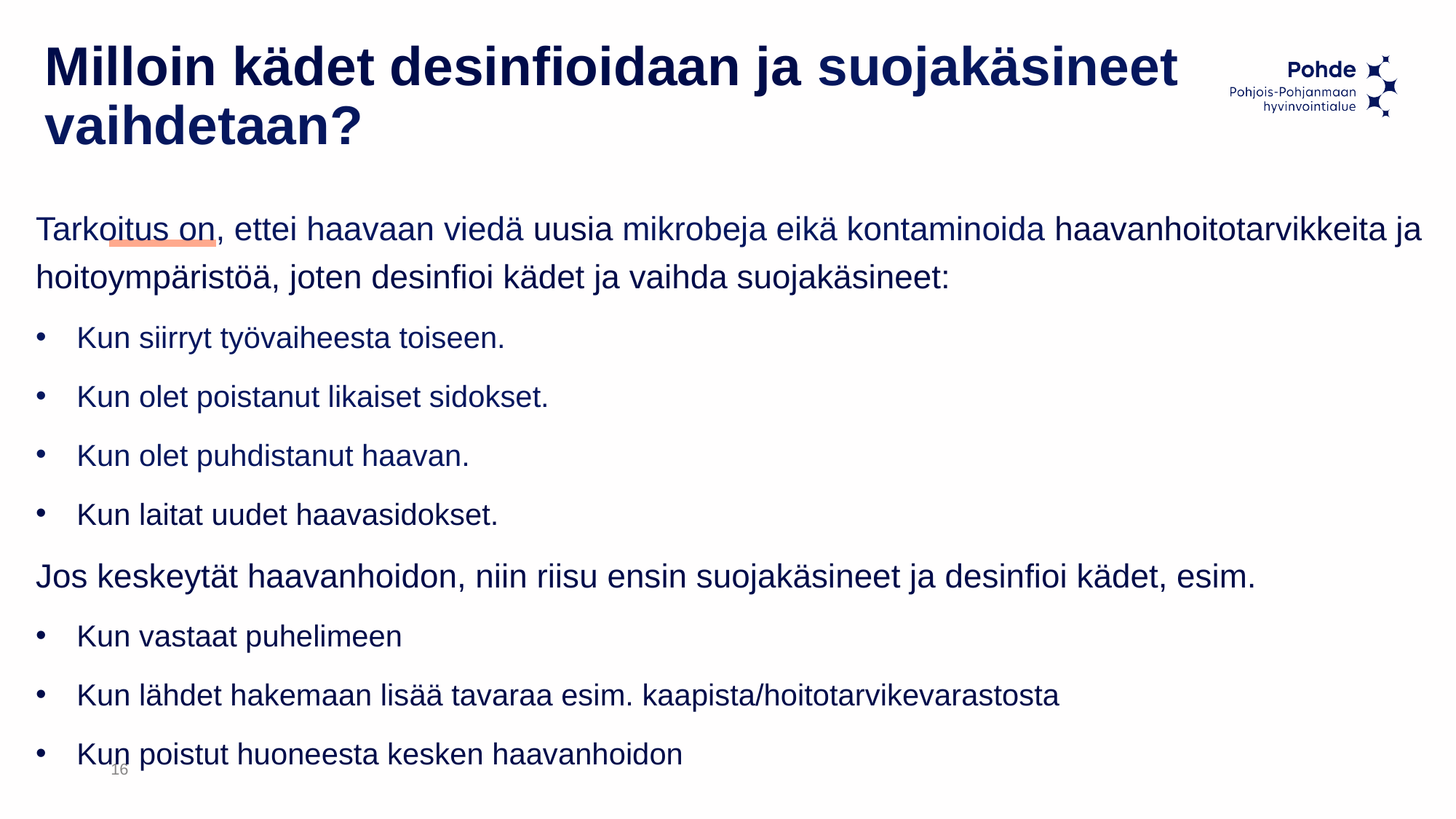

# Milloin kädet desinfioidaan ja suojakäsineet vaihdetaan?
Tarkoitus on, ettei haavaan viedä uusia mikrobeja eikä kontaminoida haavanhoitotarvikkeita ja hoitoympäristöä, joten desinfioi kädet ja vaihda suojakäsineet:
Kun siirryt työvaiheesta toiseen.
Kun olet poistanut likaiset sidokset.
Kun olet puhdistanut haavan.
Kun laitat uudet haavasidokset.
Jos keskeytät haavanhoidon, niin riisu ensin suojakäsineet ja desinfioi kädet, esim.
Kun vastaat puhelimeen
Kun lähdet hakemaan lisää tavaraa esim. kaapista/hoitotarvikevarastosta
Kun poistut huoneesta kesken haavanhoidon

16